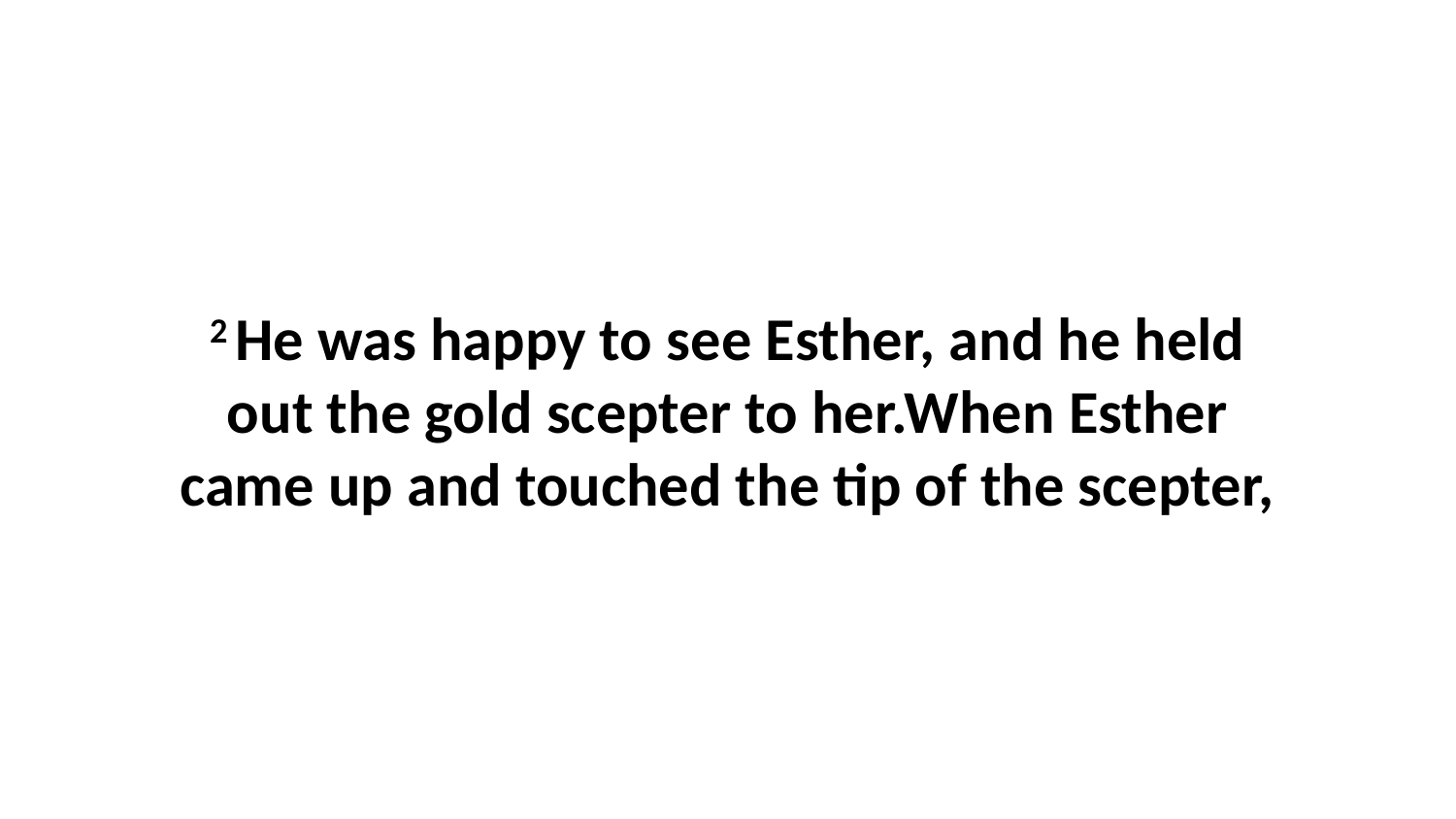

2 He was happy to see Esther, and he held out the gold scepter to her.When Esther came up and touched the tip of the scepter,